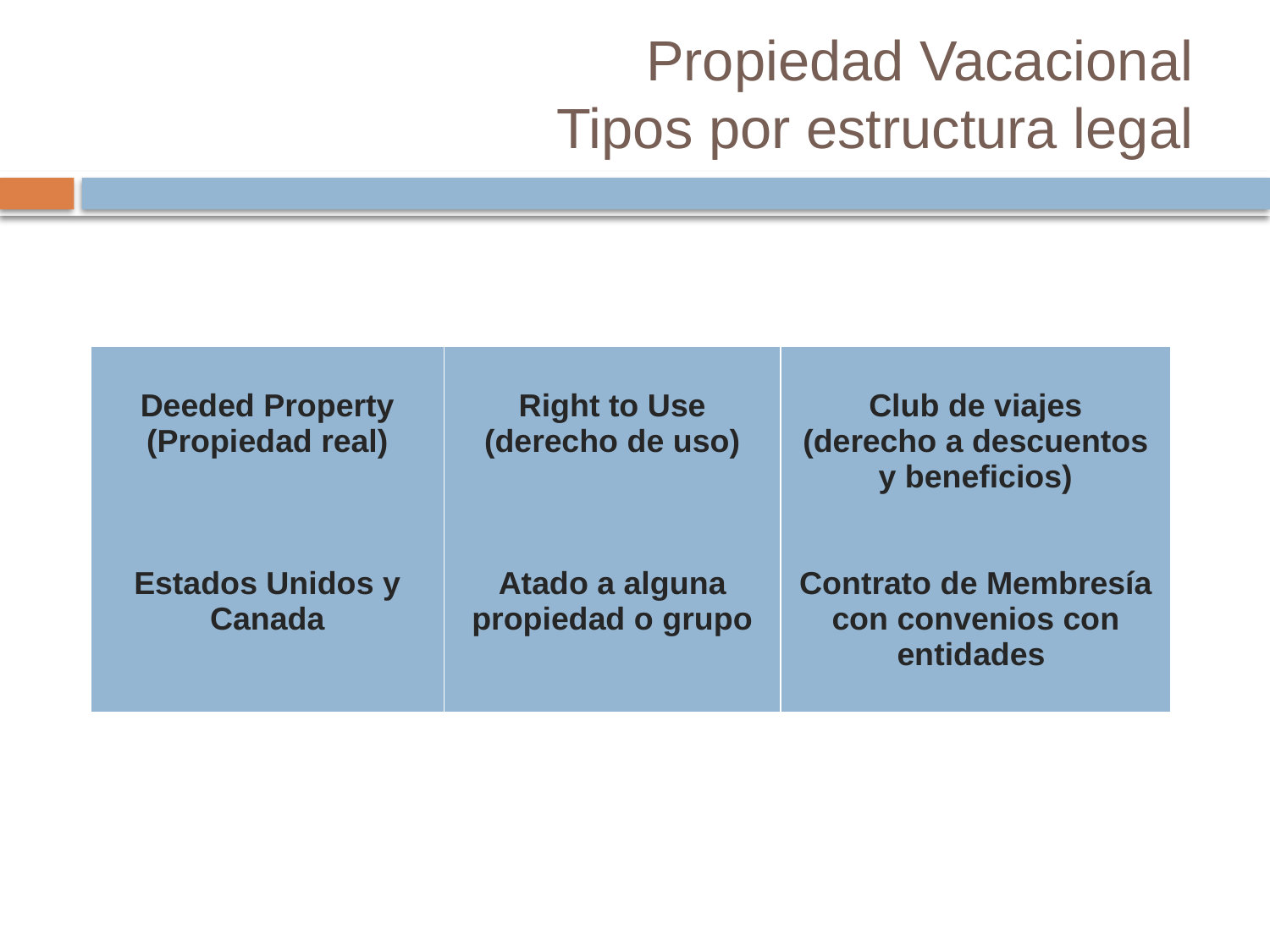

# Propiedad Vacacional Tipos por estructura legal
| Deeded Property (Propiedad real) Estados Unidos y Canada | Right to Use (derecho de uso) Atado a alguna propiedad o grupo | Club de viajes (derecho a descuentos y beneficios) Contrato de Membresía con convenios con entidades |
| --- | --- | --- |